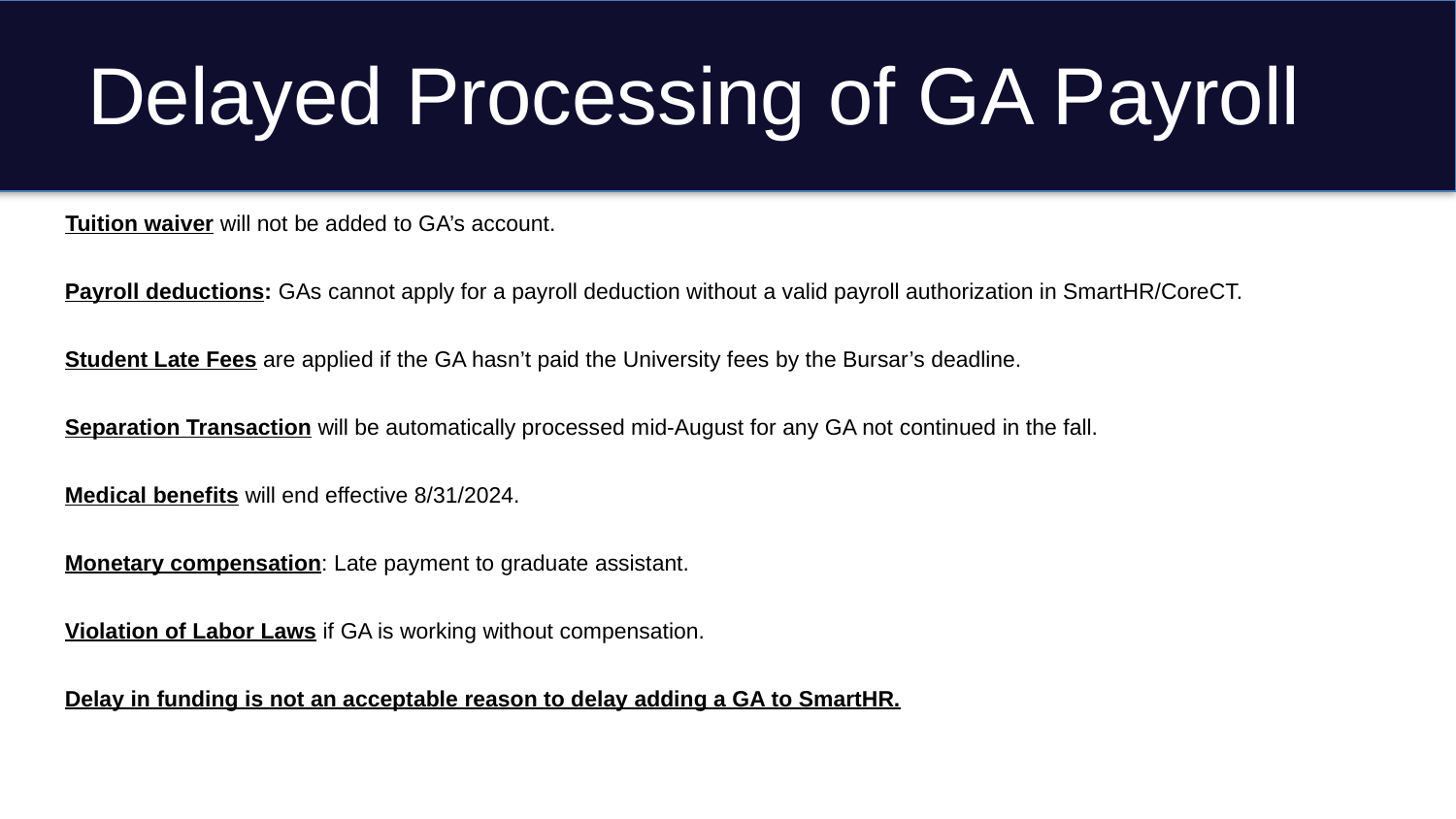

# Delayed Processing of GA Payroll
 Tuition waiver will not be added to GA’s account.

Payroll deductions: GAs cannot apply for a payroll deduction without a valid payroll authorization in SmartHR/CoreCT.

Student Late Fees are applied if the GA hasn’t paid the University fees by the Bursar’s deadline.

Separation Transaction will be automatically processed mid-August for any GA not continued in the fall.

Medical benefits will end effective 8/31/2024.

Monetary compensation: Late payment to graduate assistant.

Violation of Labor Laws if GA is working without compensation.

Delay in funding is not an acceptable reason to delay adding a GA to SmartHR.